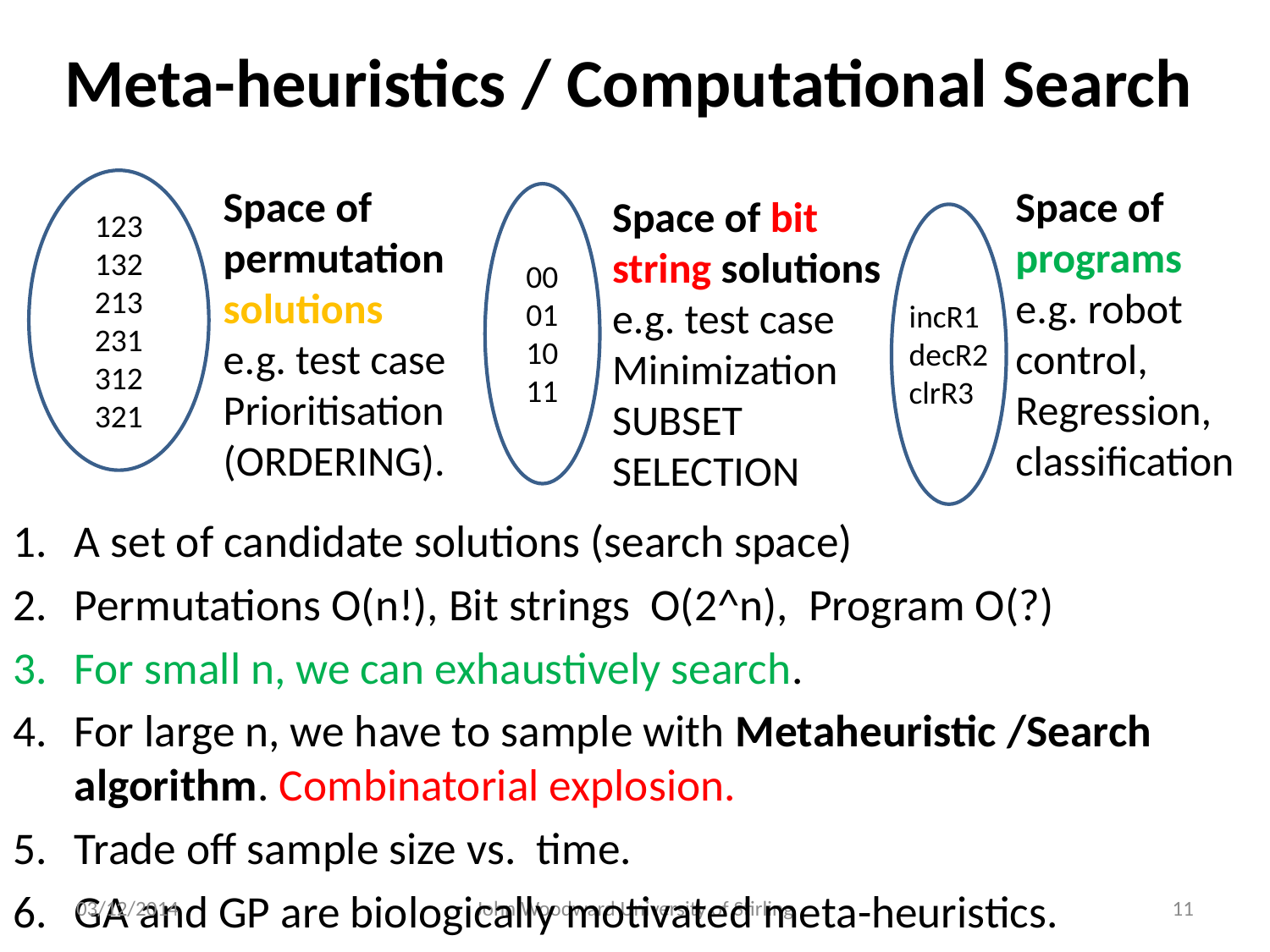

# Meta-heuristics / Computational Search
x1
123
132
213
231
312
321
Space of programs
e.g. robot control,
Regression,
classification
x1
incR1
decR2
clrR3
Space of
permutation
solutions
e.g. test case
Prioritisation
(ORDERING).
x1
00
01
10
11
Space of bit
string solutions
e.g. test case
Minimization
SUBSET SELECTION
A set of candidate solutions (search space)
Permutations O(n!), Bit strings  O(2^n),  Program O(?)
For small n, we can exhaustively search.
For large n, we have to sample with Metaheuristic /Search algorithm. Combinatorial explosion.
Trade off sample size vs.  time.
GA and GP are biologically motivated meta-heuristics.
03/12/2014
John Woodward University of Stirling
11